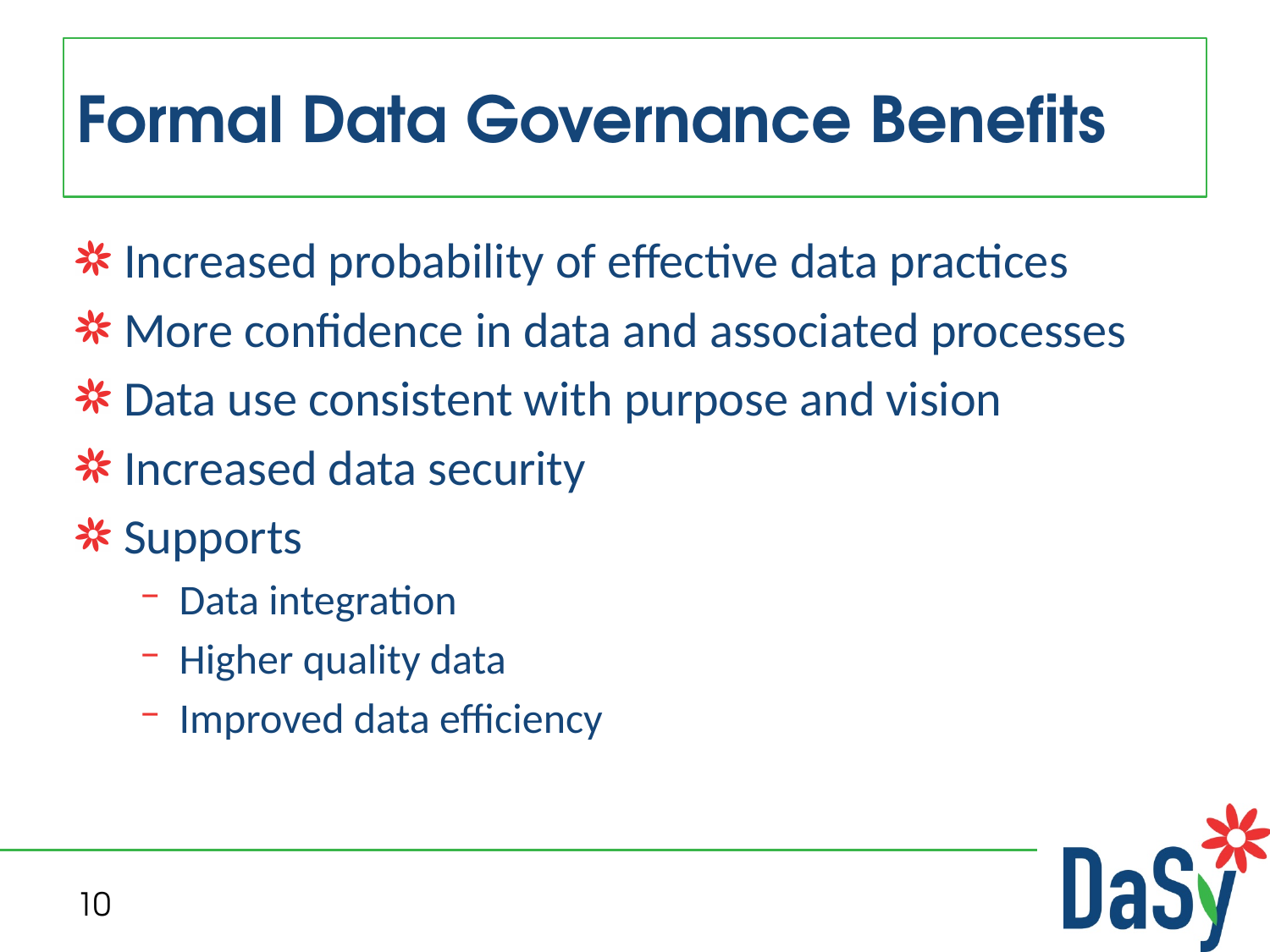

# Formal Data Governance Benefits
Increased probability of effective data practices
More confidence in data and associated processes
Data use consistent with purpose and vision
Increased data security
Supports
Data integration
Higher quality data
Improved data efficiency

10